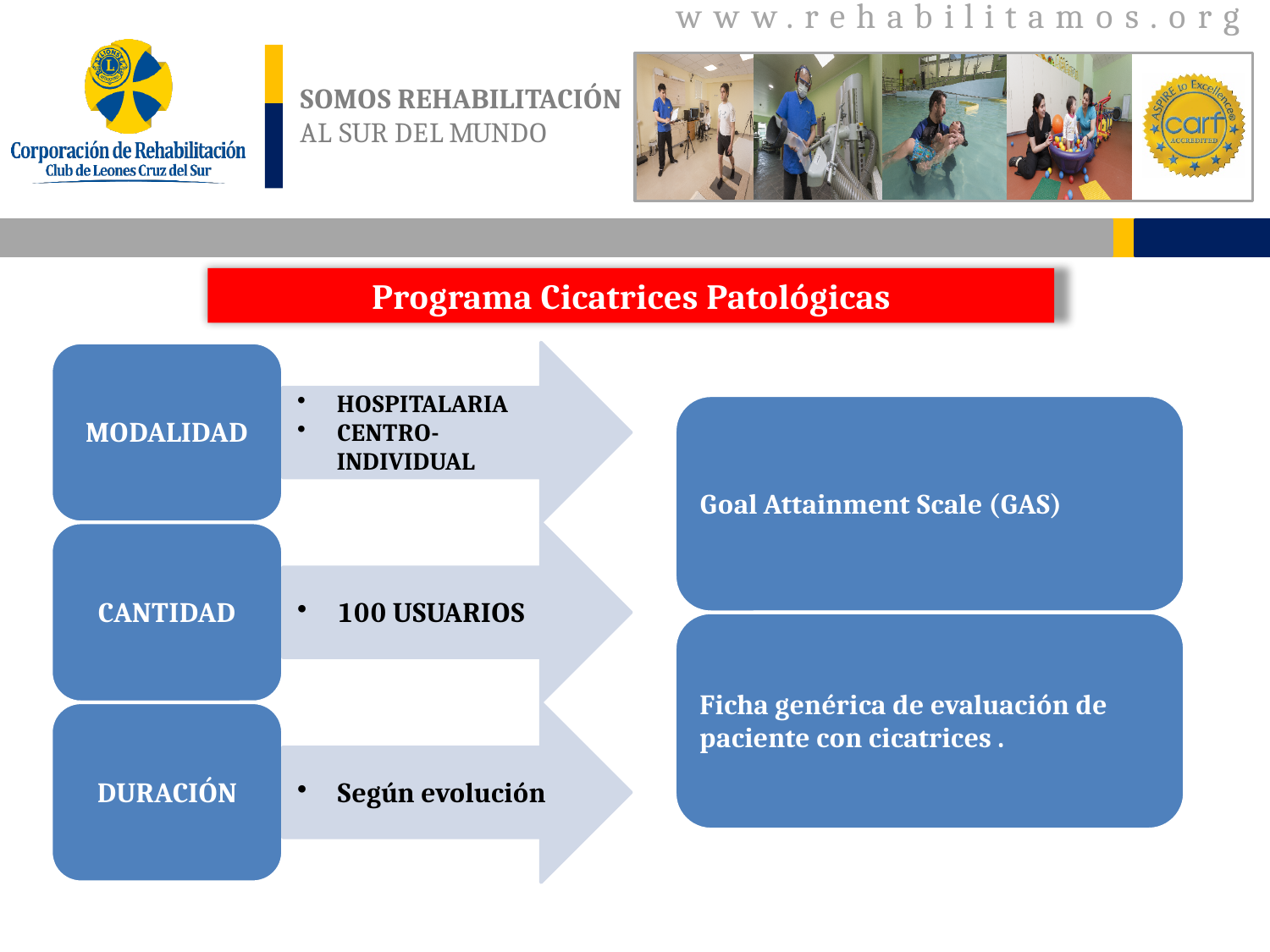

Programa Cicatrices Patológicas
MODALIDAD
HOSPITALARIA
CANTIDAD
Según evolución
CENTRO- INDIVIDUAL
DURACIÓN
100 USUARIOS
Goal Attainment Scale (GAS)
Ficha genérica de evaluación de paciente con cicatrices .